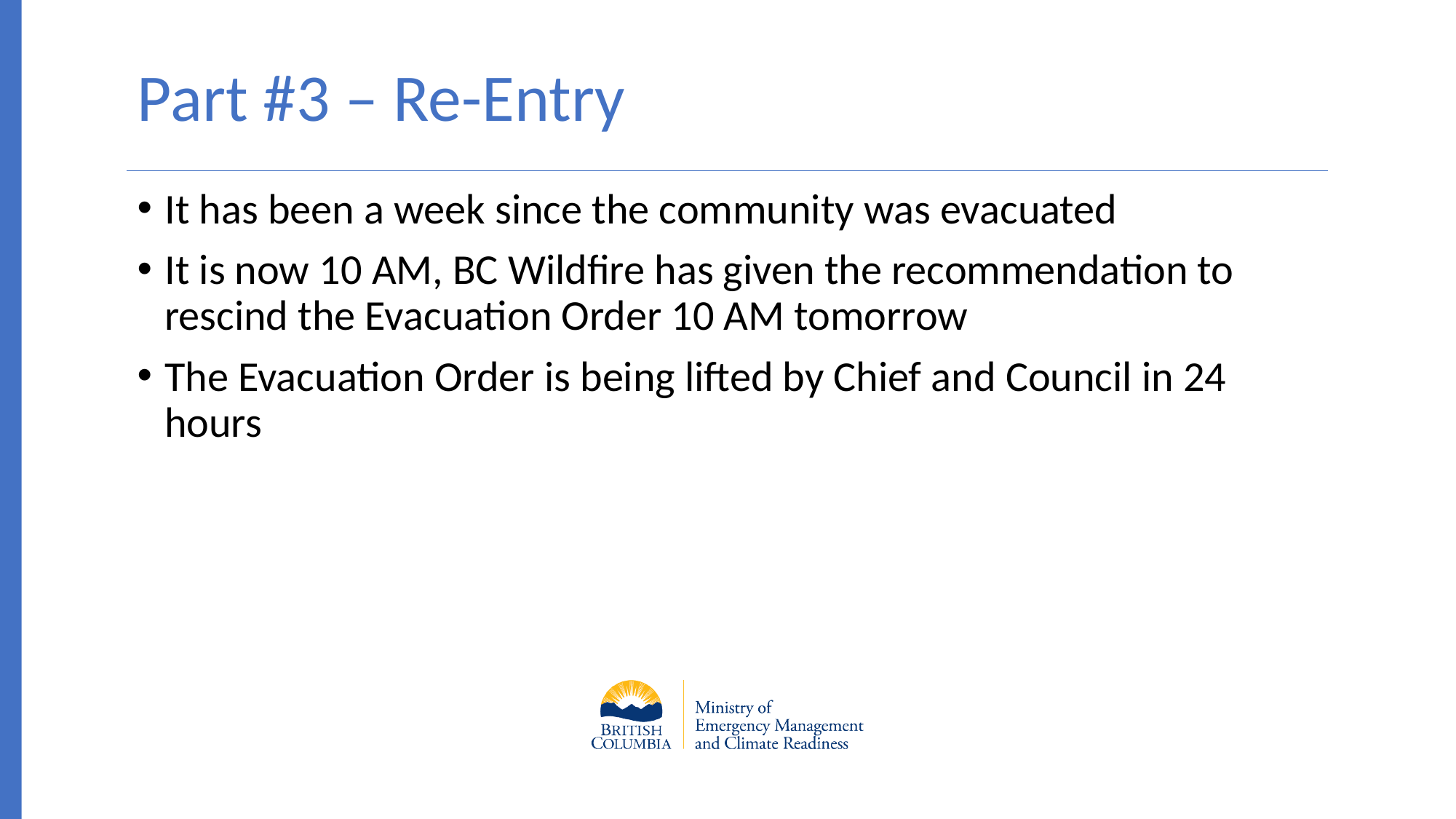

# Part #3 – Re-Entry
It has been a week since the community was evacuated
It is now 10 AM, BC Wildfire has given the recommendation to rescind the Evacuation Order 10 AM tomorrow
The Evacuation Order is being lifted by Chief and Council in 24 hours